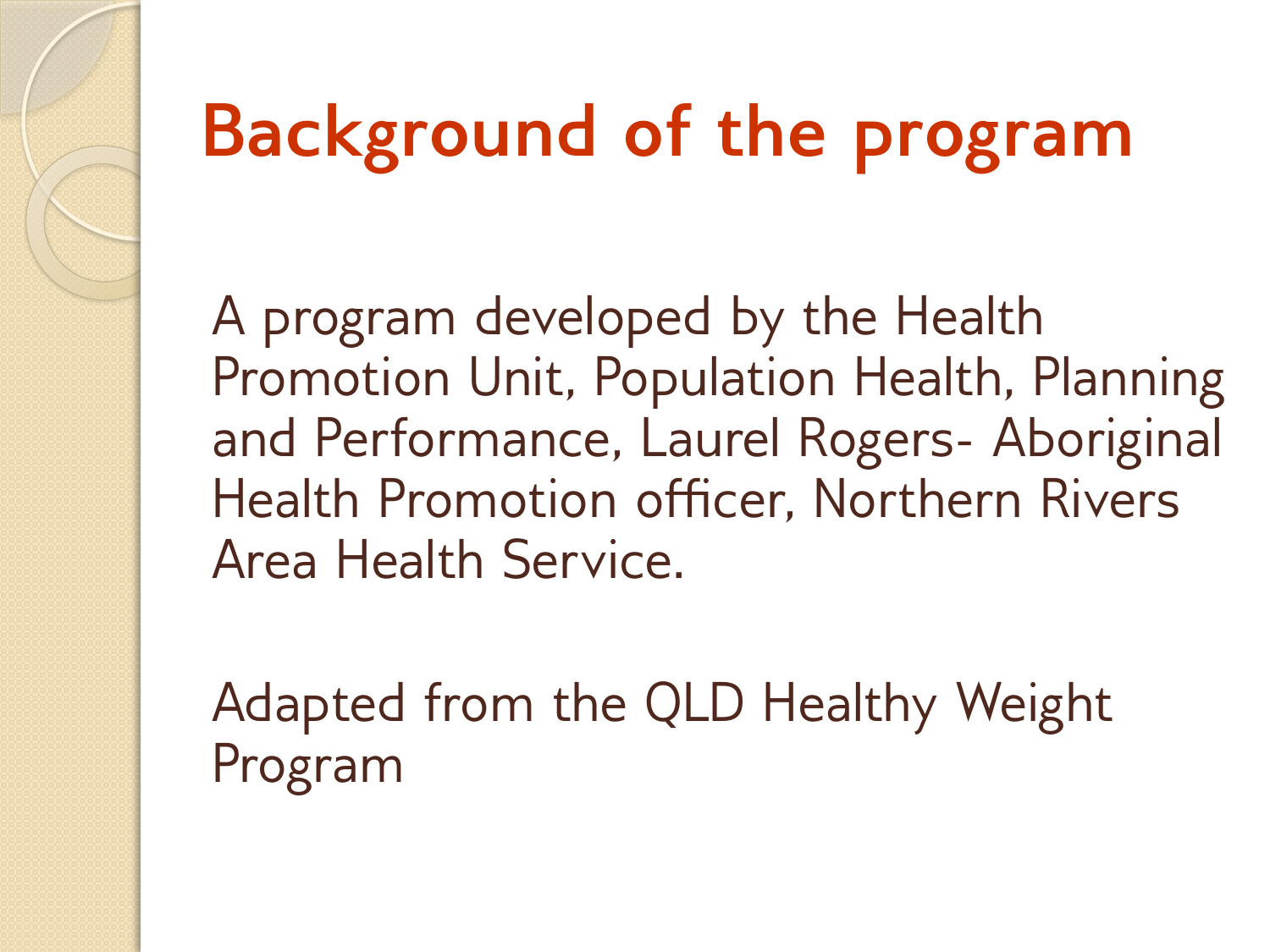

# Background of the program

A program developed by the Health Promotion Unit, Population Health, Planning and Performance, Laurel Rogers- Aboriginal Health Promotion officer, Northern Rivers Area Health Service.

Adapted from the QLD Healthy Weight Program